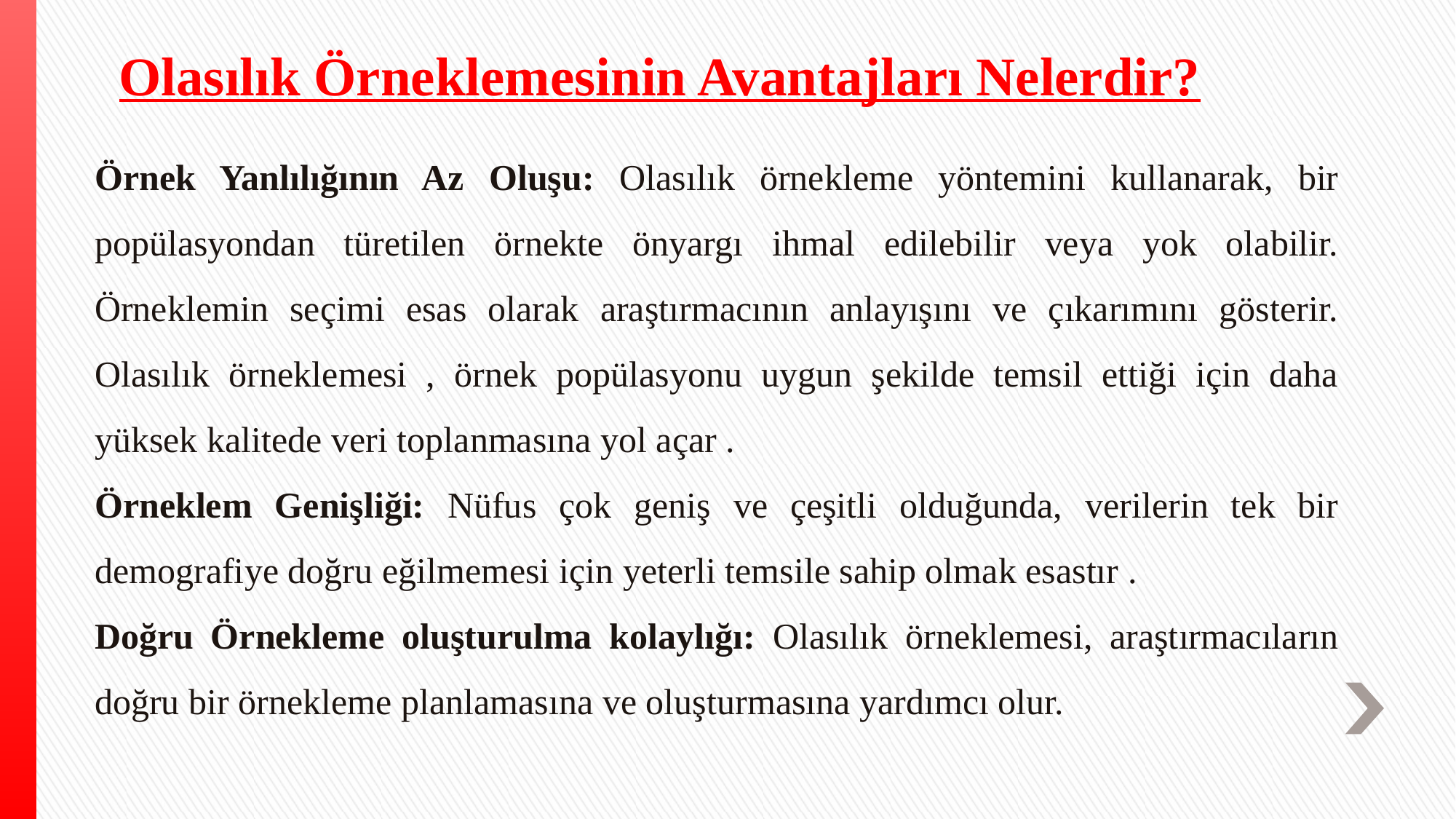

# Olasılık Örneklemesinin Avantajları Nelerdir?
Örnek Yanlılığının Az Oluşu: Olasılık örnekleme yöntemini kullanarak, bir popülasyondan türetilen örnekte önyargı ihmal edilebilir veya yok olabilir. Örneklemin seçimi esas olarak araştırmacının anlayışını ve çıkarımını gösterir. Olasılık örneklemesi , örnek popülasyonu uygun şekilde temsil ettiği için daha yüksek kalitede veri toplanmasına yol açar .
Örneklem Genişliği: Nüfus çok geniş ve çeşitli olduğunda, verilerin tek bir demografiye doğru eğilmemesi için yeterli temsile sahip olmak esastır .
Doğru Örnekleme oluşturulma kolaylığı: Olasılık örneklemesi, araştırmacıların doğru bir örnekleme planlamasına ve oluşturmasına yardımcı olur.